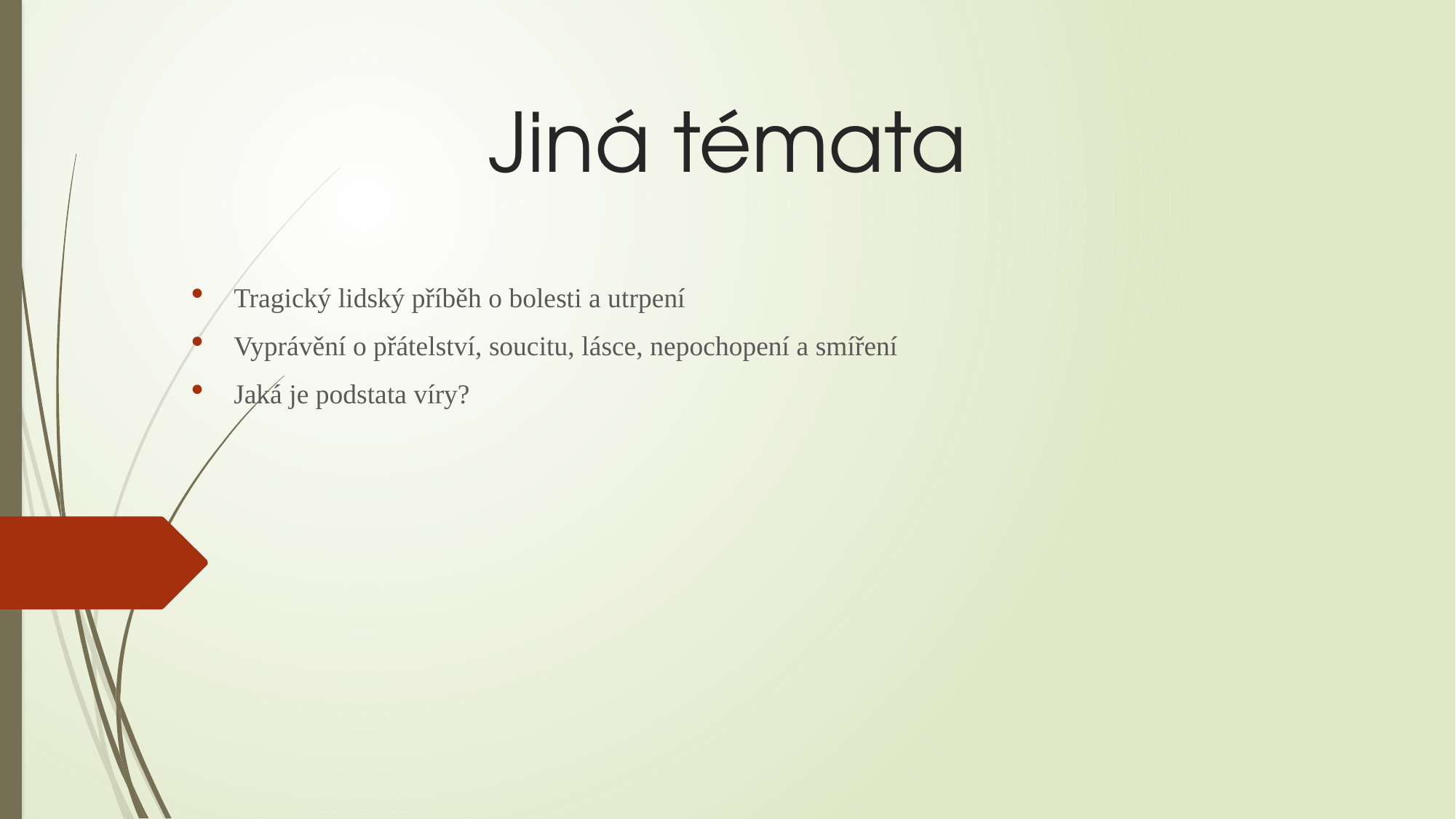

# Jiná témata
Tragický lidský příběh o bolesti a utrpení
Vyprávění o přátelství, soucitu, lásce, nepochopení a smíření
Jaká je podstata víry?